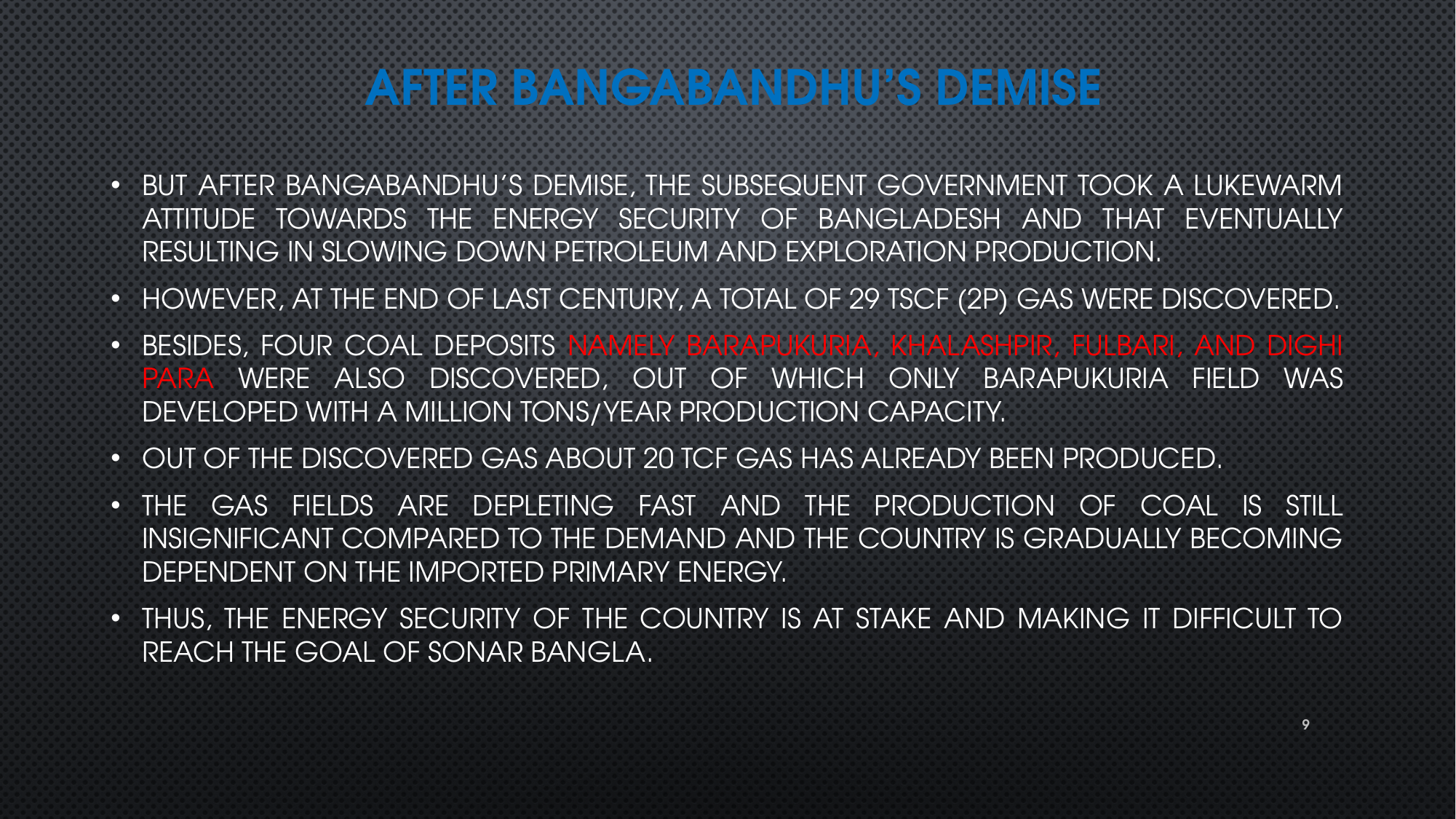

# After Bangabandhu’s demise
But after Bangabandhu’s demise, the subsequent government took a lukewarm attitude towards the Energy Security of Bangladesh and that eventually resulting in slowing down Petroleum and Exploration Production.
However, at the end of last century, a total of 29 TSCF (2P) gas were discovered.
Besides, four coal deposits namely Barapukuria, Khalashpir, Fulbari, and Dighi Para were also discovered, out of which only Barapukuria Field was developed with a million tons/year production capacity.
Out of the discovered gas about 20 TCF gas has already been produced.
The gas fields are depleting fast and the production of coal is still insignificant compared to the demand and the country is gradually becoming dependent on the imported primary energy.
Thus, the Energy Security of the country is at stake and making it difficult to reach the goal of Sonar Bangla.

9